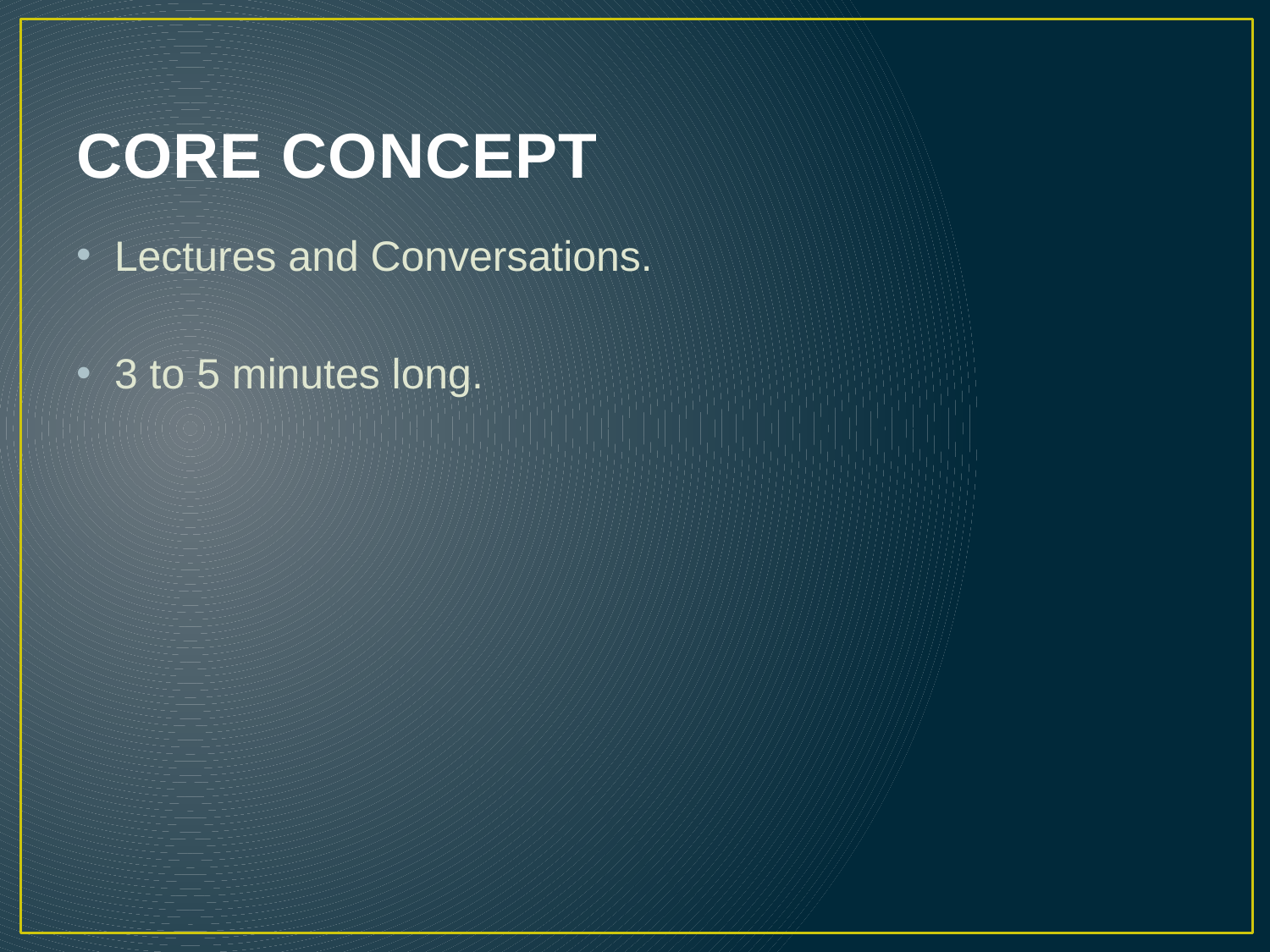

# CORE CONCEPT
Lectures and Conversations.

3 to 5 minutes long.